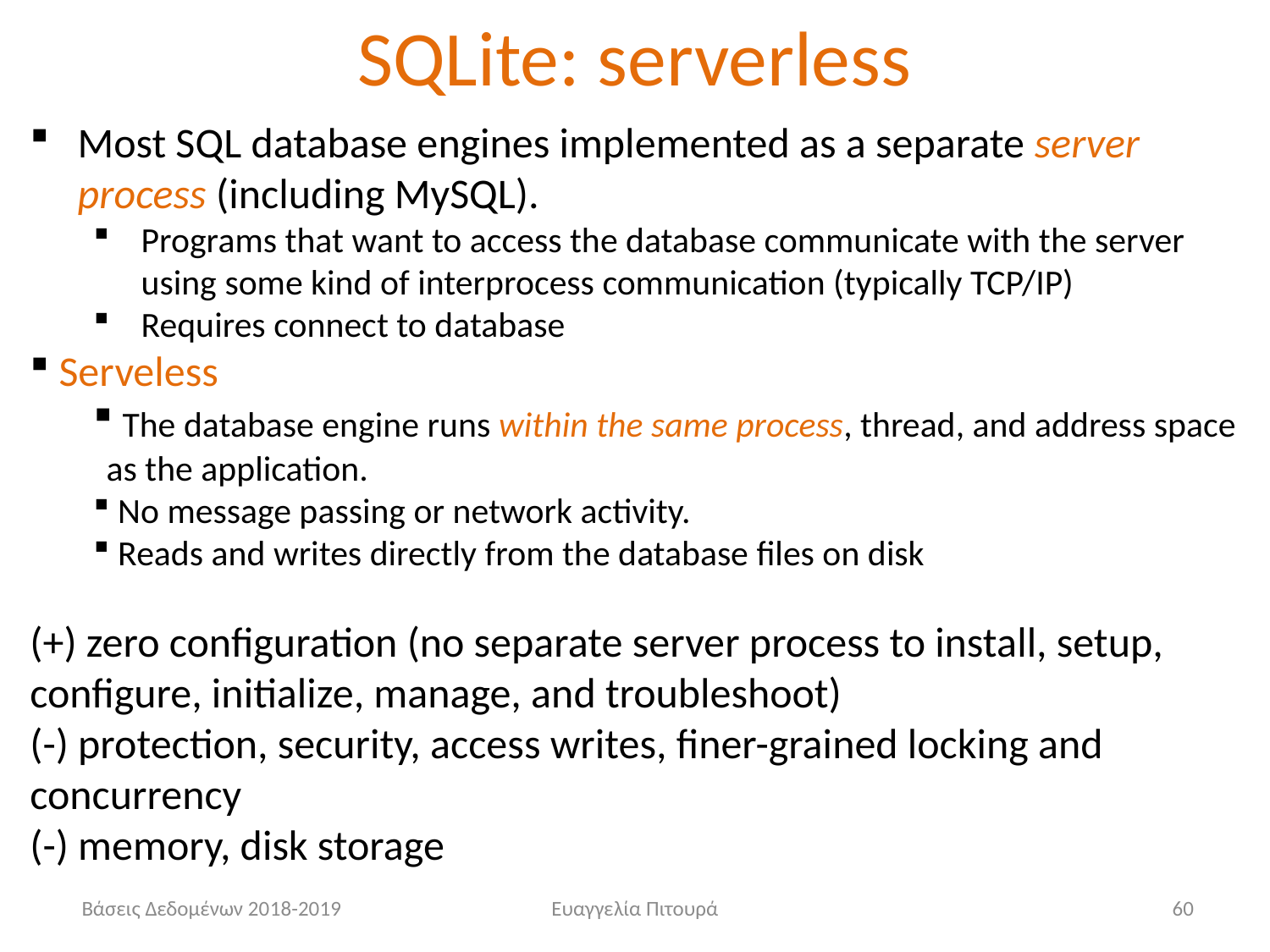

# SQLite: serverless
Most SQL database engines implemented as a separate server process (including MySQL).
Programs that want to access the database communicate with the server using some kind of interprocess communication (typically TCP/IP)
Requires connect to database
 Serveless
 The database engine runs within the same process, thread, and address space as the application.
 No message passing or network activity.
 Reads and writes directly from the database files on disk

(+) zero configuration (no separate server process to install, setup, configure, initialize, manage, and troubleshoot)
(-) protection, security, access writes, finer-grained locking and concurrency
(-) memory, disk storage
Βάσεις Δεδομένων 2018-2019
Ευαγγελία Πιτουρά
60